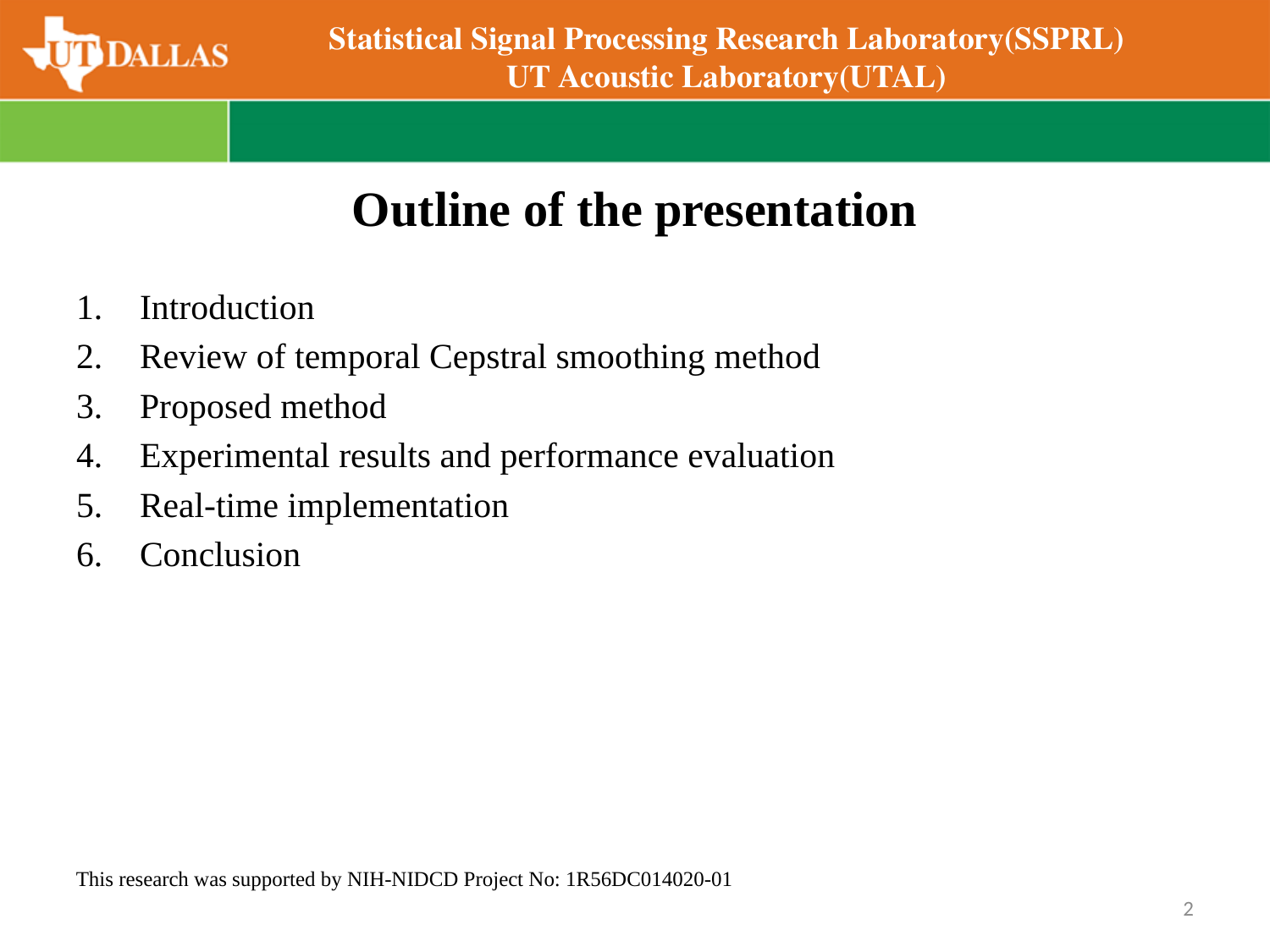

# Outline of the presentation
Introduction
Review of temporal Cepstral smoothing method
Proposed method
Experimental results and performance evaluation
Real-time implementation
Conclusion

This research was supported by NIH-NIDCD Project No: 1R56DC014020-01
2